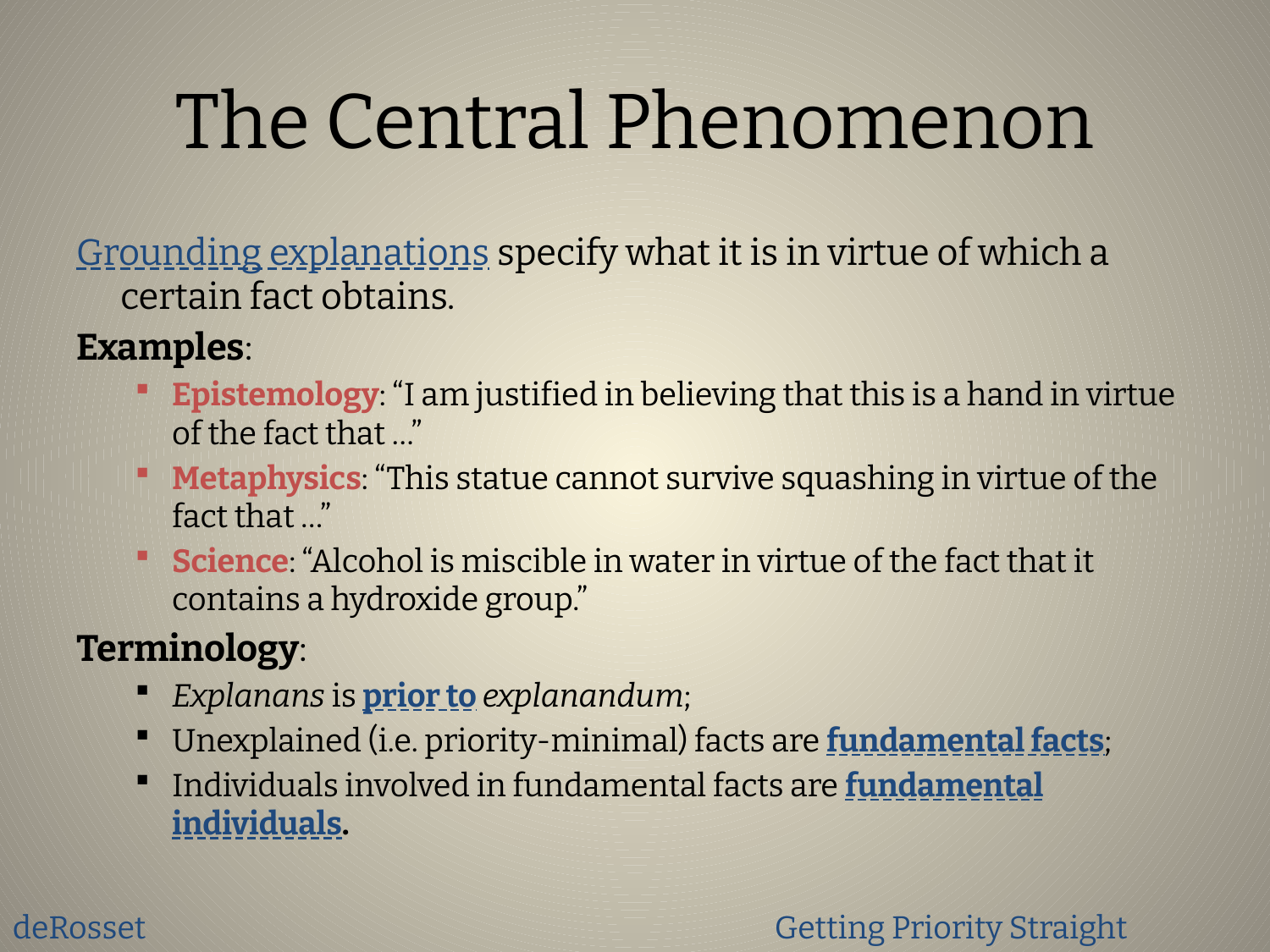

# The Central Phenomenon
Grounding explanations specify what it is in virtue of which a certain fact obtains.
Examples:
Epistemology: “I am justified in believing that this is a hand in virtue of the fact that …”
Metaphysics: “This statue cannot survive squashing in virtue of the fact that …”
Science: “Alcohol is miscible in water in virtue of the fact that it contains a hydroxide group.”
Terminology:
Explanans is prior to explanandum;
Unexplained (i.e. priority-minimal) facts are fundamental facts;
Individuals involved in fundamental facts are fundamental individuals.

deRosset					Getting Priority Straight 			9 November 2009